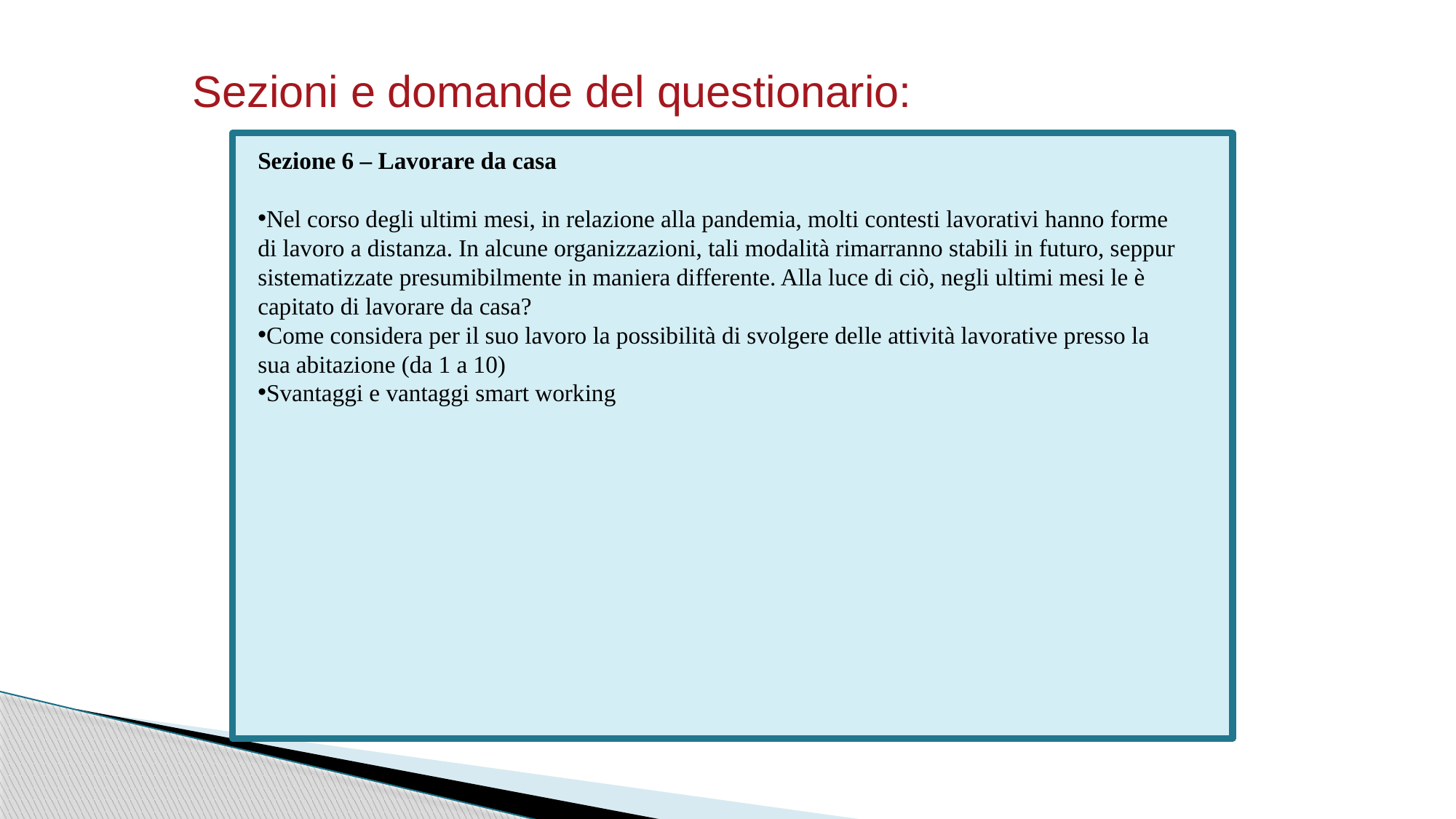

Sezioni e domande del questionario:

Sezione 6 – Lavorare da casa

Nel corso degli ultimi mesi, in relazione alla pandemia, molti contesti lavorativi hanno forme di lavoro a distanza. In alcune organizzazioni, tali modalità rimarranno stabili in futuro, seppur sistematizzate presumibilmente in maniera differente. Alla luce di ciò, negli ultimi mesi le è capitato di lavorare da casa?
Come considera per il suo lavoro la possibilità di svolgere delle attività lavorative presso la sua abitazione (da 1 a 10)
Svantaggi e vantaggi smart working